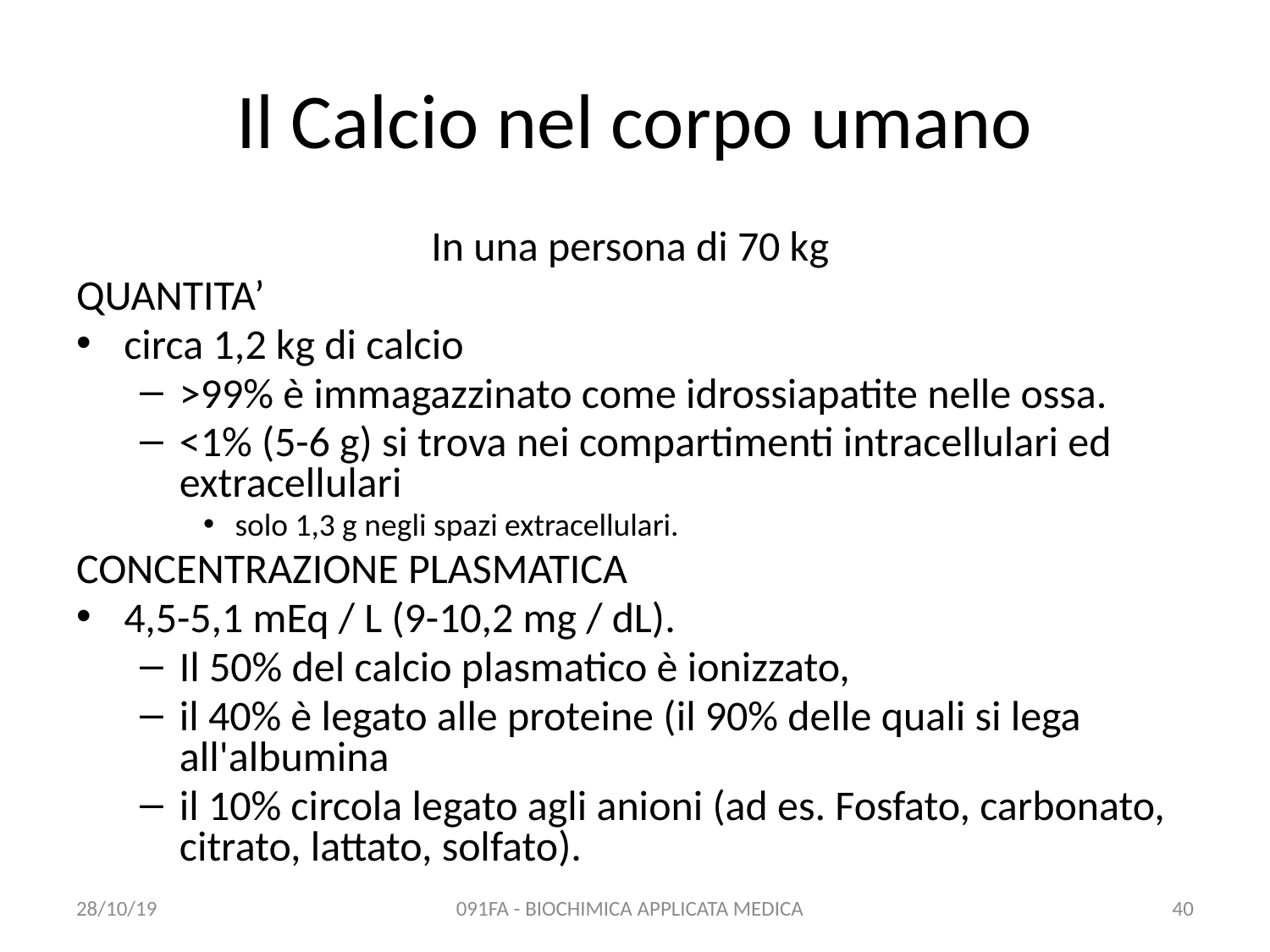

# Il Calcio nel corpo umano
In una persona di 70 kg
QUANTITA’
circa 1,2 kg di calcio
>99% è immagazzinato come idrossiapatite nelle ossa.
<1% (5-6 g) si trova nei compartimenti intracellulari ed extracellulari
solo 1,3 g negli spazi extracellulari.
CONCENTRAZIONE PLASMATICA
4,5-5,1 mEq / L (9-10,2 mg / dL).
Il 50% del calcio plasmatico è ionizzato,
il 40% è legato alle proteine (il 90% delle quali si lega all'albumina
il 10% circola legato agli anioni (ad es. Fosfato, carbonato, citrato, lattato, solfato).
28/10/19
091FA - BIOCHIMICA APPLICATA MEDICA
40